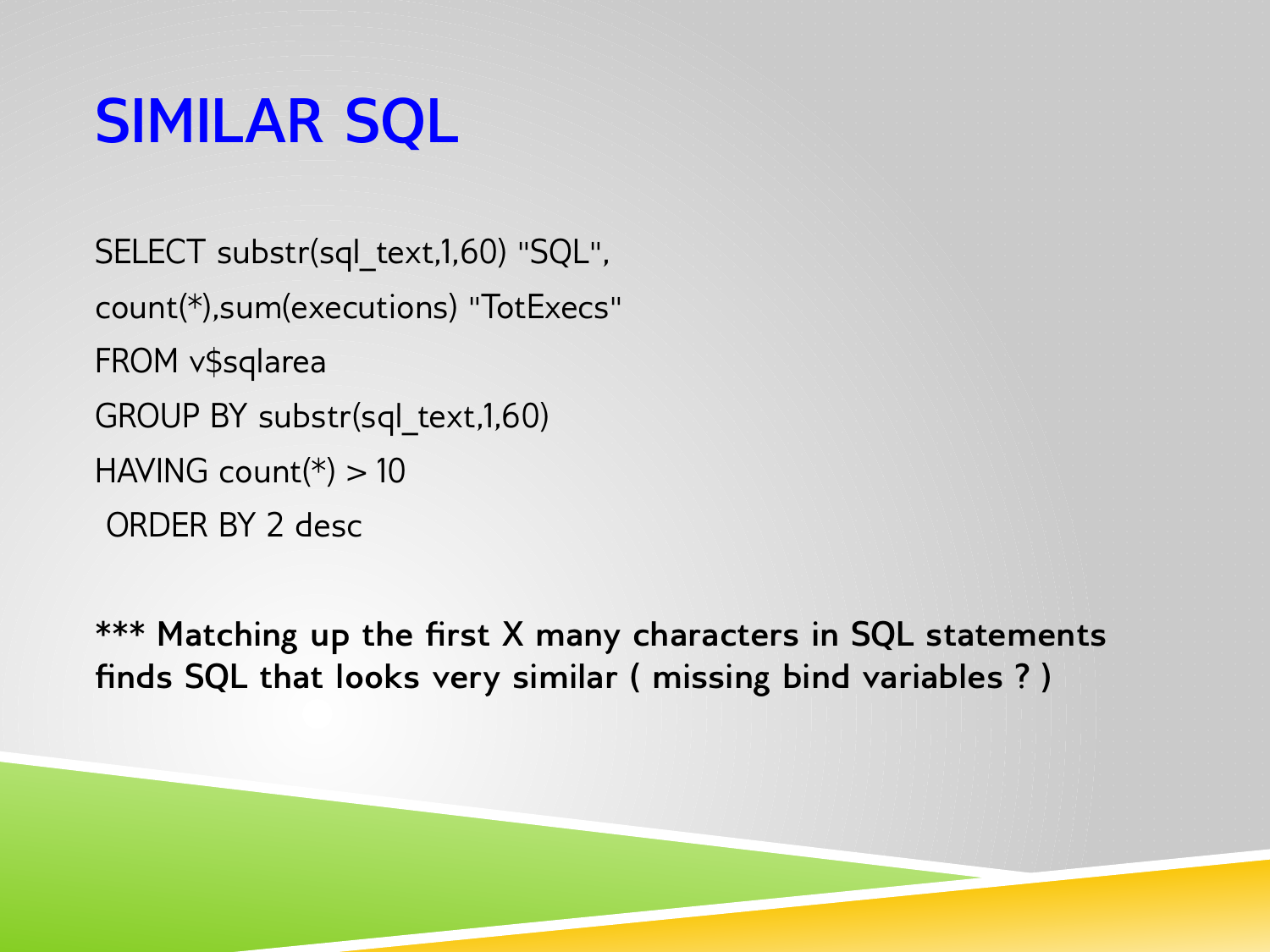

# Similar SQL
SELECT substr(sql_text,1,60) "SQL",
count(*),sum(executions) "TotExecs"
FROM v$sqlarea
GROUP BY substr(sql_text,1,60)
HAVING count(*) > 10
 ORDER BY 2 desc

*** Matching up the first X many characters in SQL statements finds SQL that looks very similar ( missing bind variables ? )